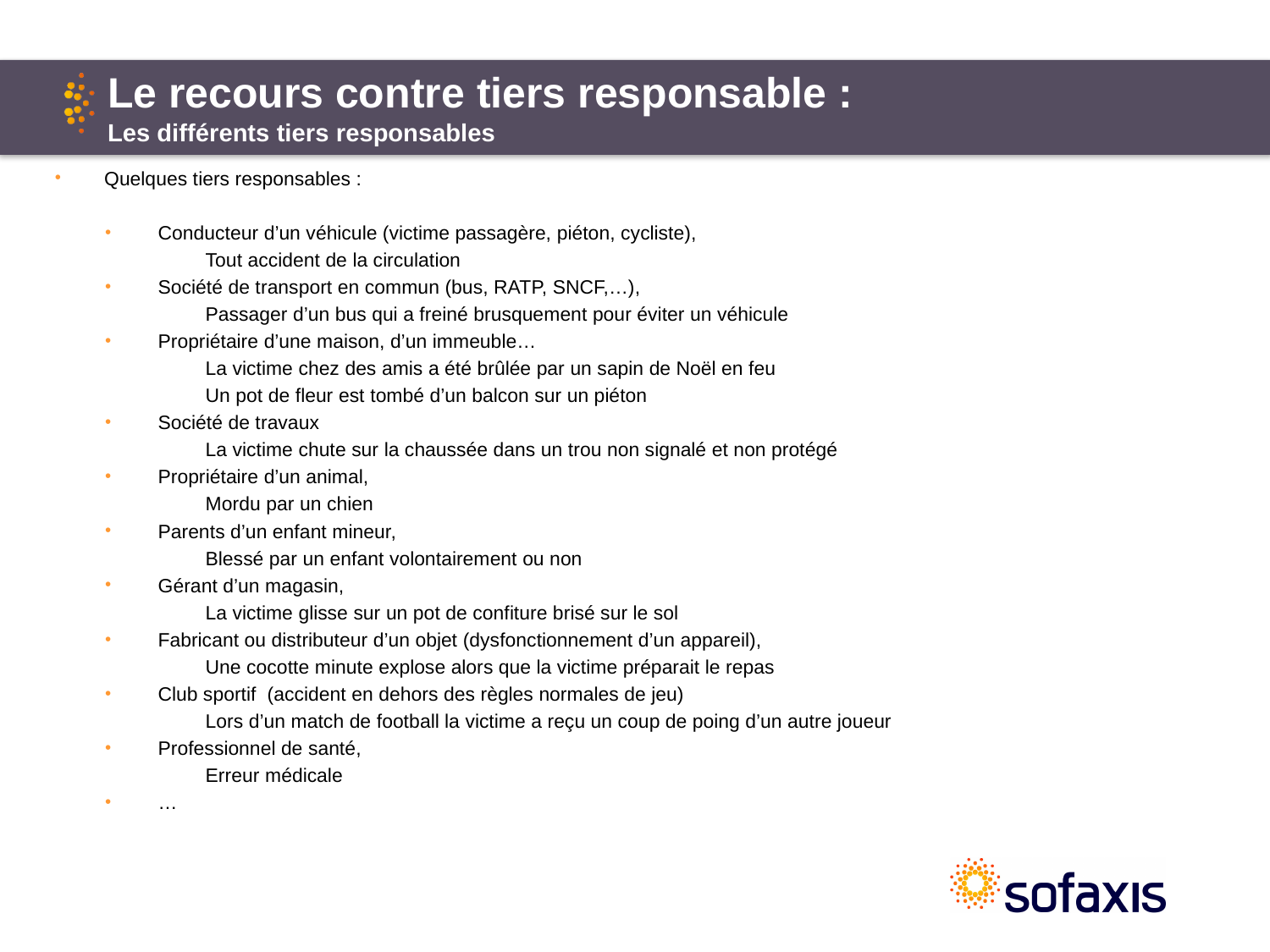

# Le recours contre tiers responsable : Les différents tiers responsables

Quelques tiers responsables :

Conducteur d’un véhicule (victime passagère, piéton, cycliste),
	Tout accident de la circulation
Société de transport en commun (bus, RATP, SNCF,…),
	Passager d’un bus qui a freiné brusquement pour éviter un véhicule
Propriétaire d’une maison, d’un immeuble…
	La victime chez des amis a été brûlée par un sapin de Noël en feu
	Un pot de fleur est tombé d’un balcon sur un piéton
Société de travaux
	La victime chute sur la chaussée dans un trou non signalé et non protégé
Propriétaire d’un animal,
	Mordu par un chien
Parents d’un enfant mineur,
	Blessé par un enfant volontairement ou non
Gérant d’un magasin,
	La victime glisse sur un pot de confiture brisé sur le sol
Fabricant ou distributeur d’un objet (dysfonctionnement d’un appareil),
	Une cocotte minute explose alors que la victime préparait le repas
Club sportif  (accident en dehors des règles normales de jeu)
	Lors d’un match de football la victime a reçu un coup de poing d’un autre joueur
Professionnel de santé,
	Erreur médicale
…